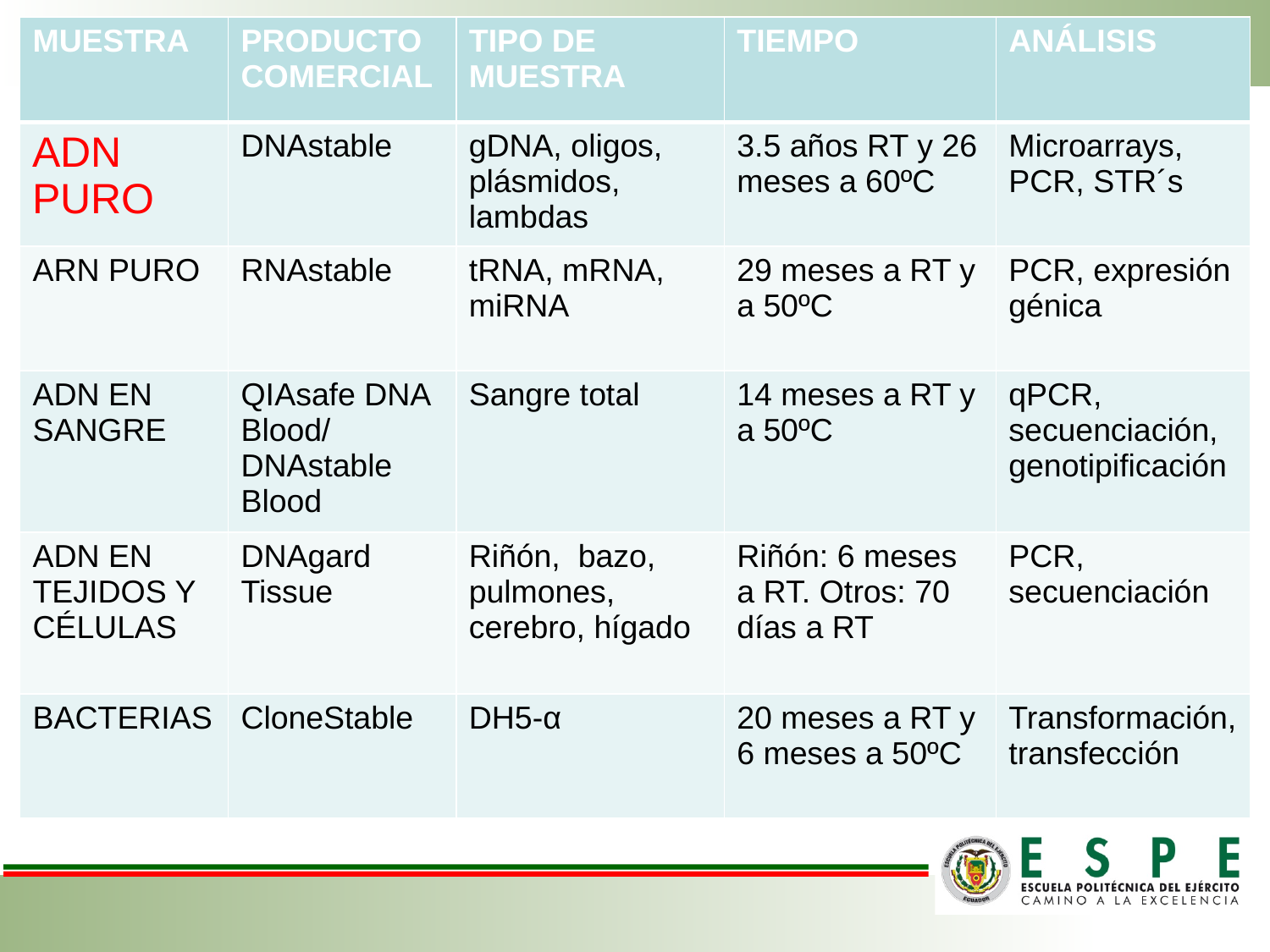

| MUESTRA | PRODUCTO COMERCIAL | TIPO DE MUESTRA | TIEMPO | ANÁLISIS |
| --- | --- | --- | --- | --- |
| ADN PURO | DNAstable | gDNA, oligos, plásmidos, lambdas | 3.5 años RT y 26 meses a 60ºC | Microarrays, PCR, STR´s |
| ARN PURO | RNAstable | tRNA, mRNA, miRNA | 29 meses a RT y a 50ºC | PCR, expresión génica |
| ADN EN SANGRE | QIAsafe DNA Blood/ DNAstable Blood | Sangre total | 14 meses a RT y a 50ºC | qPCR, secuenciación, genotipificación |
| ADN EN TEJIDOS Y CÉLULAS | DNAgard Tissue | Riñón, bazo, pulmones, cerebro, hígado | Riñón: 6 meses a RT. Otros: 70 días a RT | PCR, secuenciación |
| BACTERIAS | CloneStable | DH5-α | 20 meses a RT y 6 meses a 50ºC | Transformación, transfección |